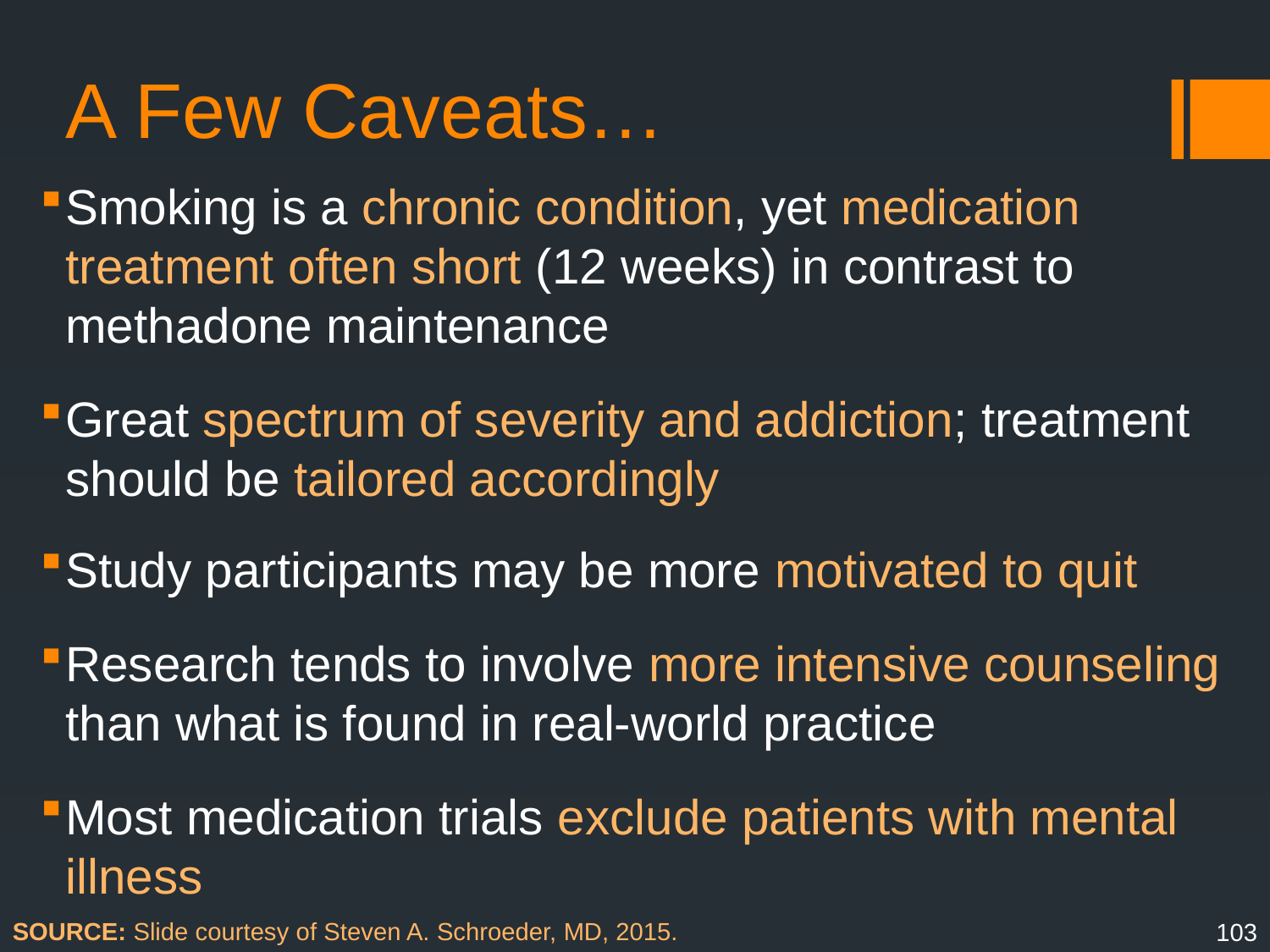

# A Few Caveats…
Smoking is a chronic condition, yet medication treatment often short (12 weeks) in contrast to methadone maintenance

Great spectrum of severity and addiction; treatment should be tailored accordingly

Study participants may be more motivated to quit

Research tends to involve more intensive counseling than what is found in real-world practice

Most medication trials exclude patients with mental illness

SOURCE: Slide courtesy of Steven A. Schroeder, MD, 2015.
103